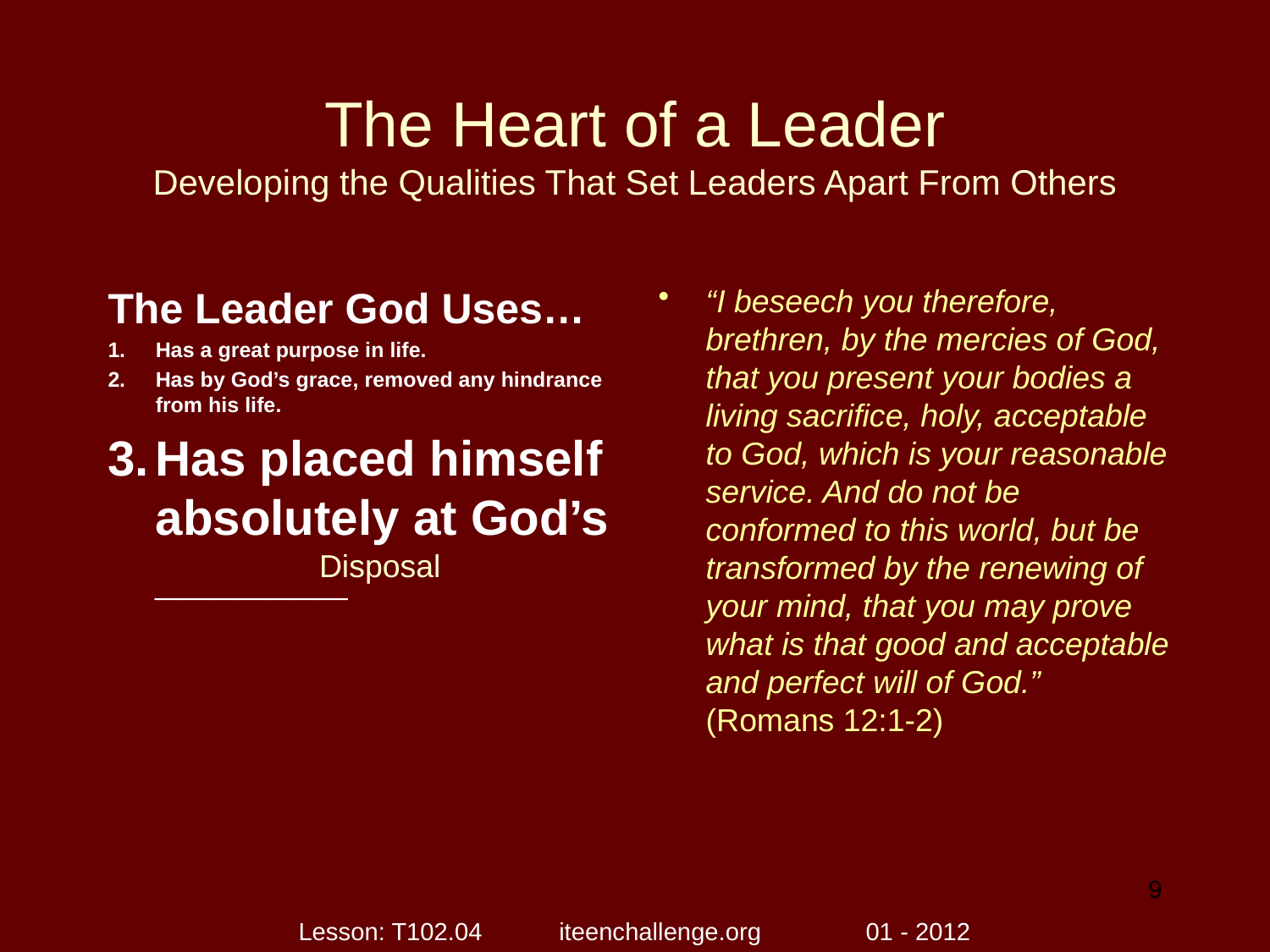

# The Heart of a Leader Developing the Qualities That Set Leaders Apart From Others
The Leader God Uses…
Has a great purpose in life.
Has by God’s grace, removed any hindrance from his life.
Has placed himself absolutely at God’s _______
“I beseech you therefore, brethren, by the mercies of God, that you present your bodies a living sacrifice, holy, acceptable to God, which is your reasonable service. And do not be conformed to this world, but be transformed by the renewing of your mind, that you may prove what is that good and acceptable and perfect will of God.” (Romans 12:1-2)
Disposal
9
Lesson: T102.04           iteenchallenge.org               01 - 2012